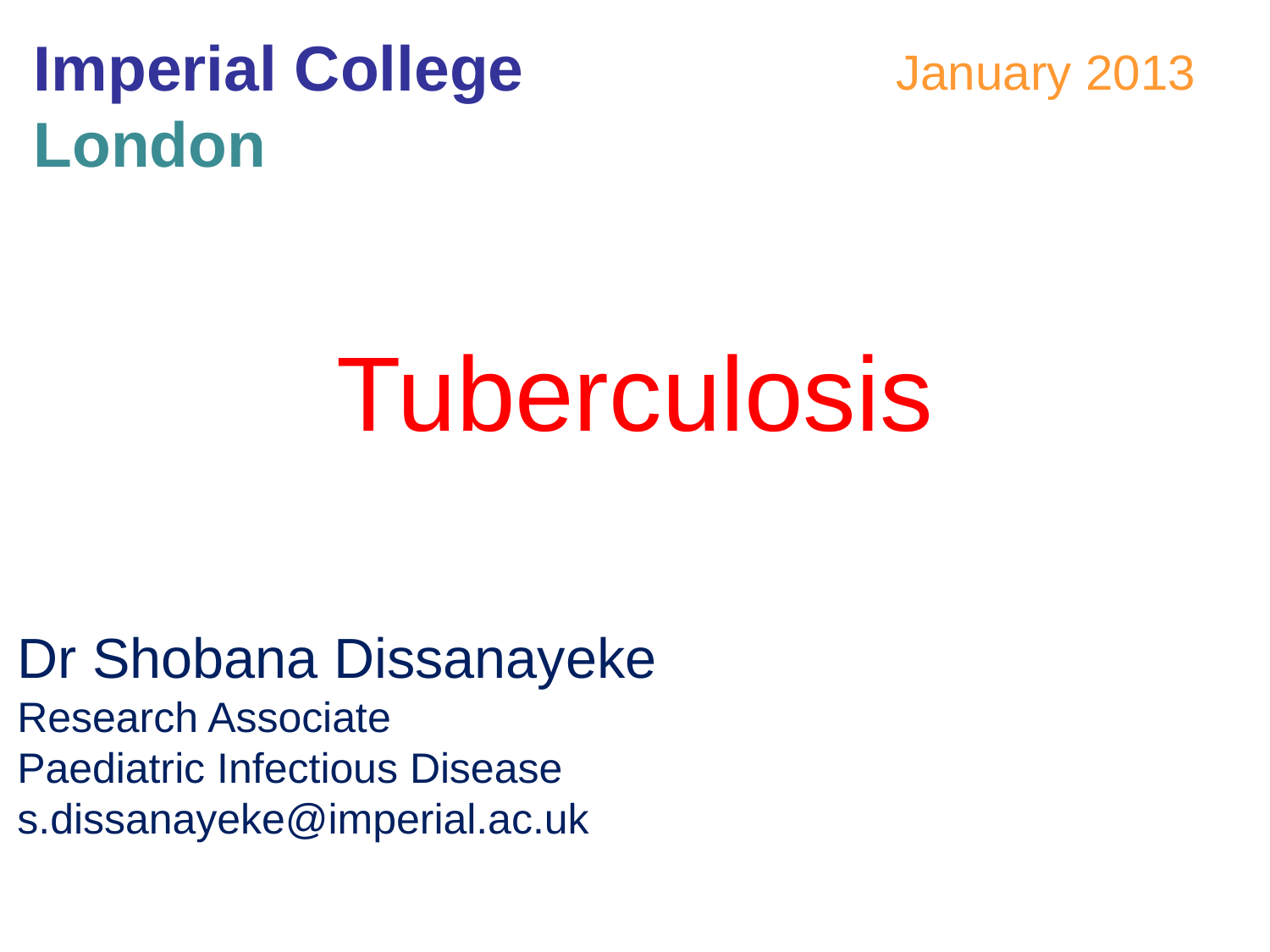

Imperial College
London
January 2013

Tuberculosis

Dr Shobana Dissanayeke
Research Associate
Paediatric Infectious Disease
s.dissanayeke@imperial.ac.uk